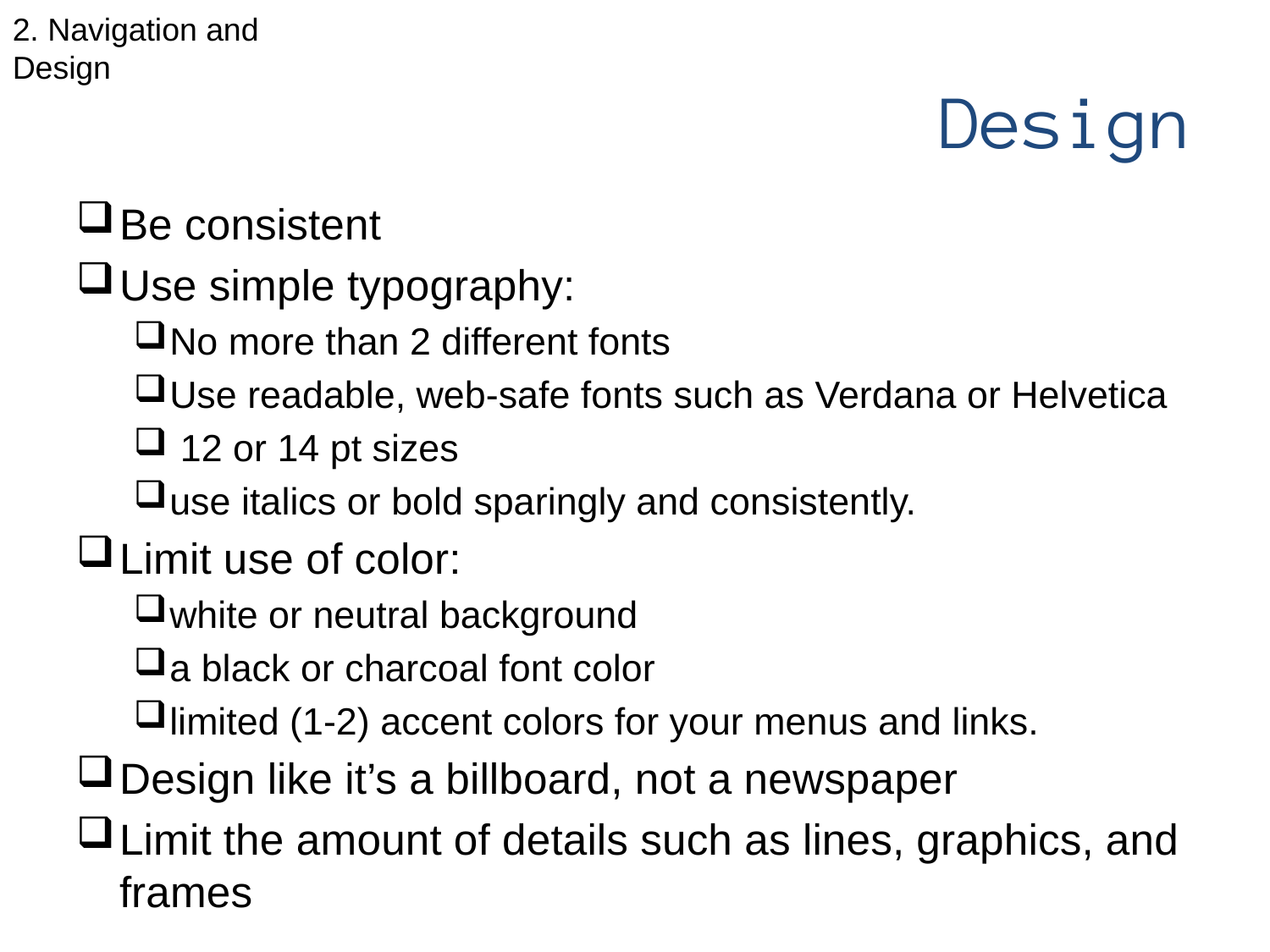

2. Navigation and Design

# Design
Be consistent
Use simple typography:
No more than 2 different fonts
Use readable, web-safe fonts such as Verdana or Helvetica
 12 or 14 pt sizes
use italics or bold sparingly and consistently.
Limit use of color:
white or neutral background
a black or charcoal font color
limited (1-2) accent colors for your menus and links.
Design like it’s a billboard, not a newspaper
Limit the amount of details such as lines, graphics, and frames